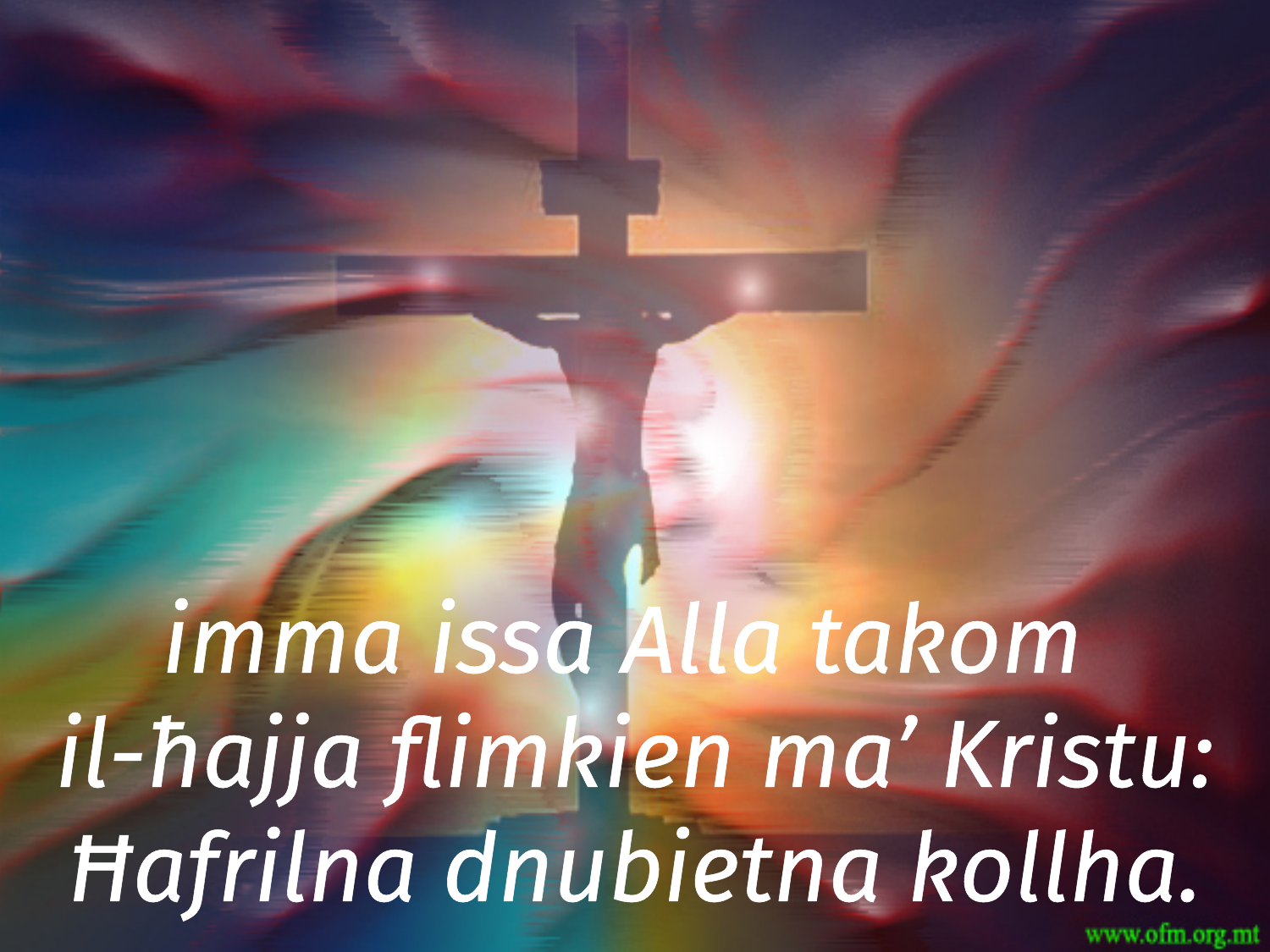

imma issa Alla takom
il-ħajja flimkien ma’ Kristu: Ħafrilna dnubietna kollha.